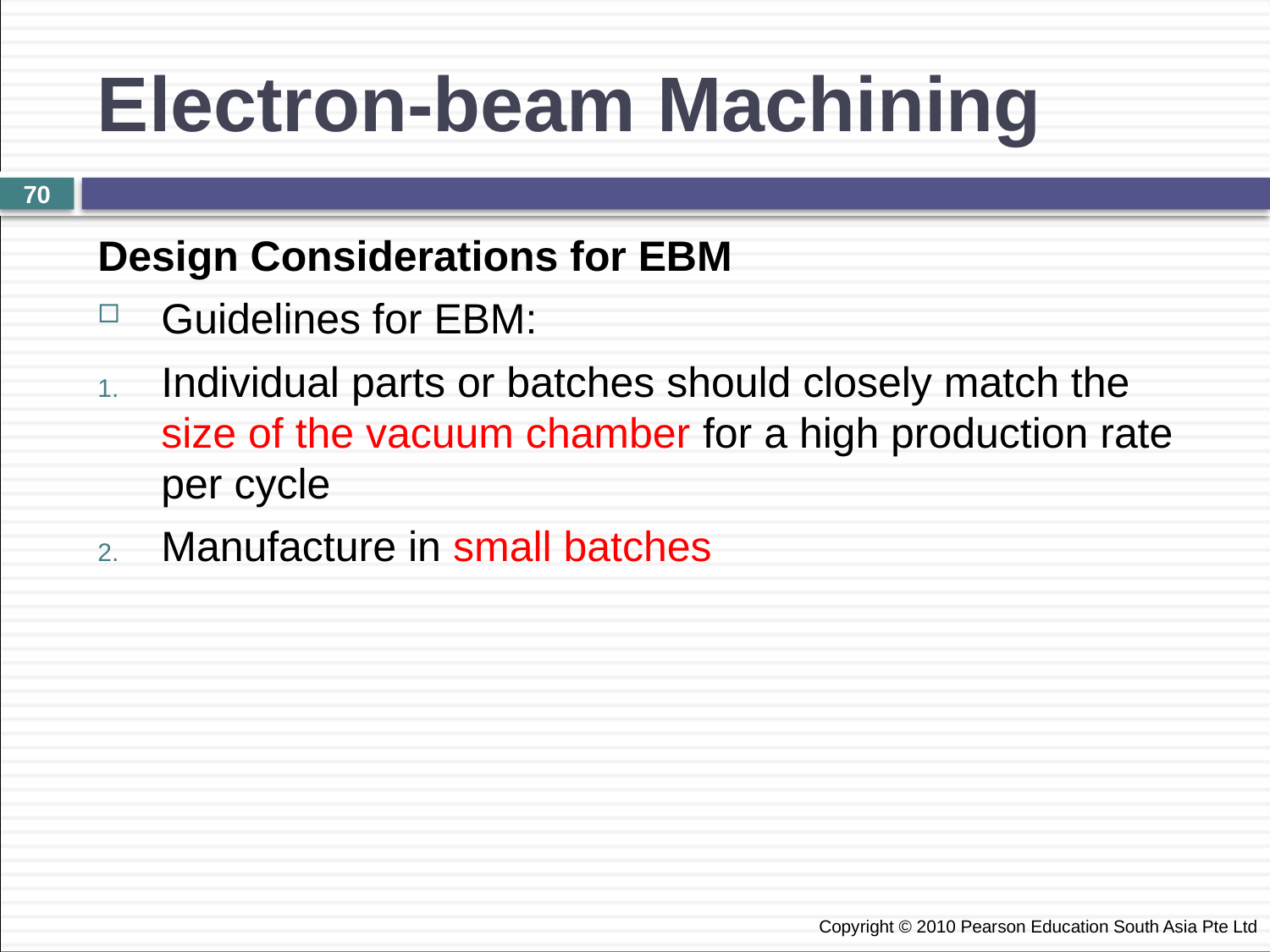

Electron-beam Machining
70
Design Considerations for EBM
Guidelines for EBM:
Individual parts or batches should closely match the size of the vacuum chamber for a high production rate per cycle
Manufacture in small batches

   Copyright © 2010 Pearson Education South Asia Pte Ltd